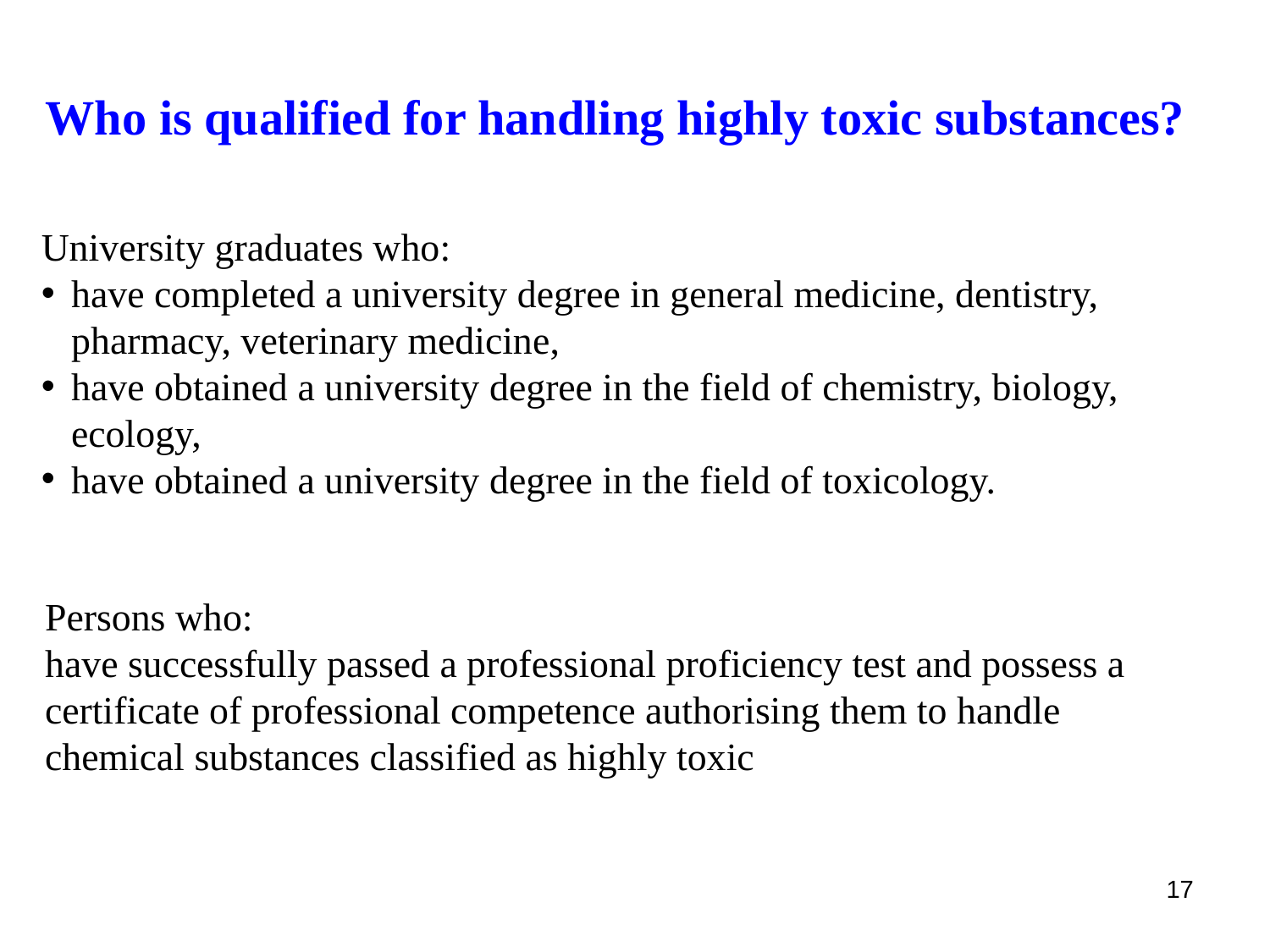

# Who is qualified for handling highly toxic substances?
University graduates who:
have completed a university degree in general medicine, dentistry, pharmacy, veterinary medicine,
have obtained a university degree in the field of chemistry, biology, ecology,
have obtained a university degree in the field of toxicology.
Persons who:
have successfully passed a professional proficiency test and possess a certificate of professional competence authorising them to handle chemical substances classified as highly toxic
17